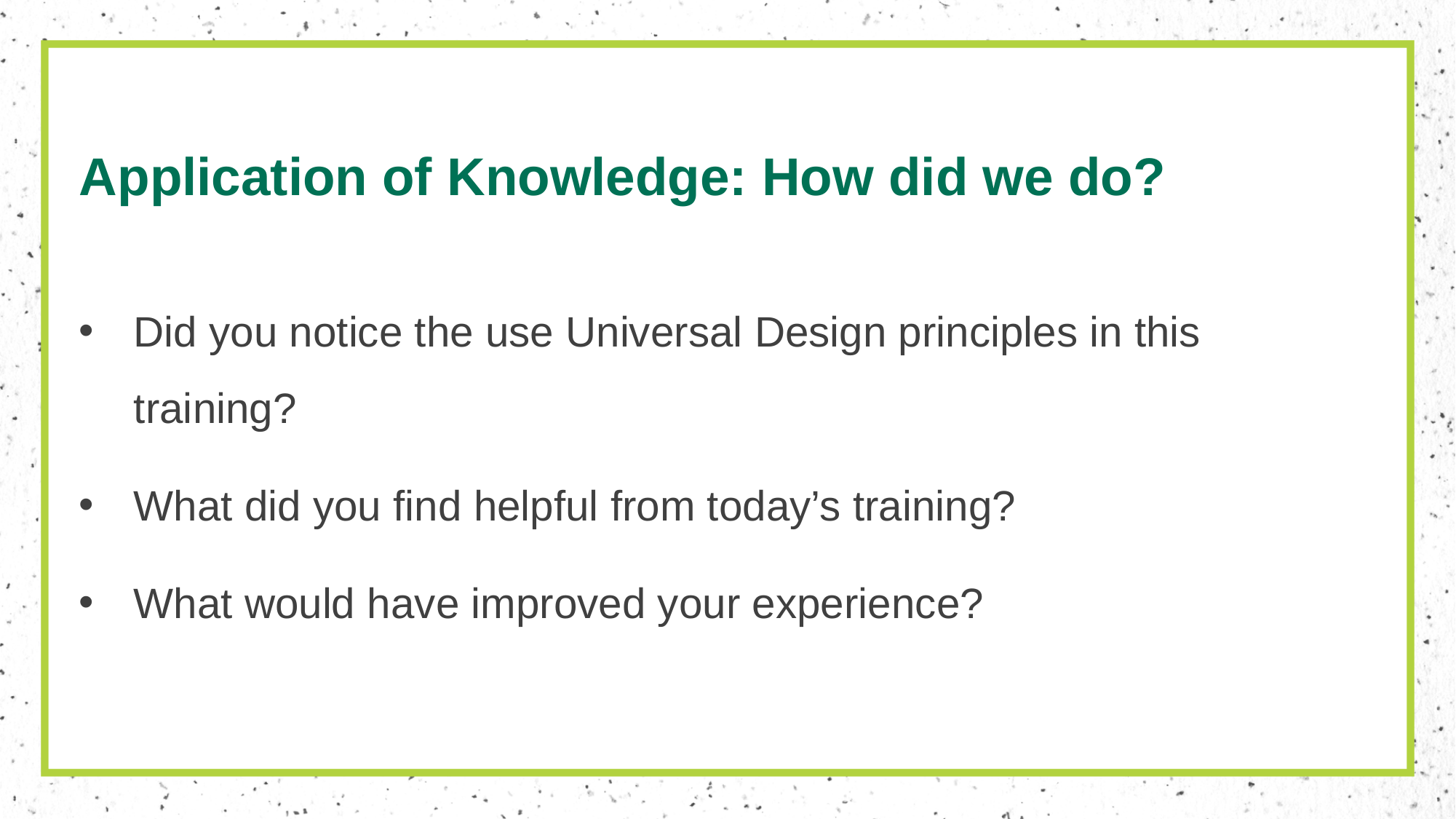

# Application of Knowledge: How did we do?
Did you notice the use Universal Design principles in this training?
What did you find helpful from today’s training?
What would have improved your experience?